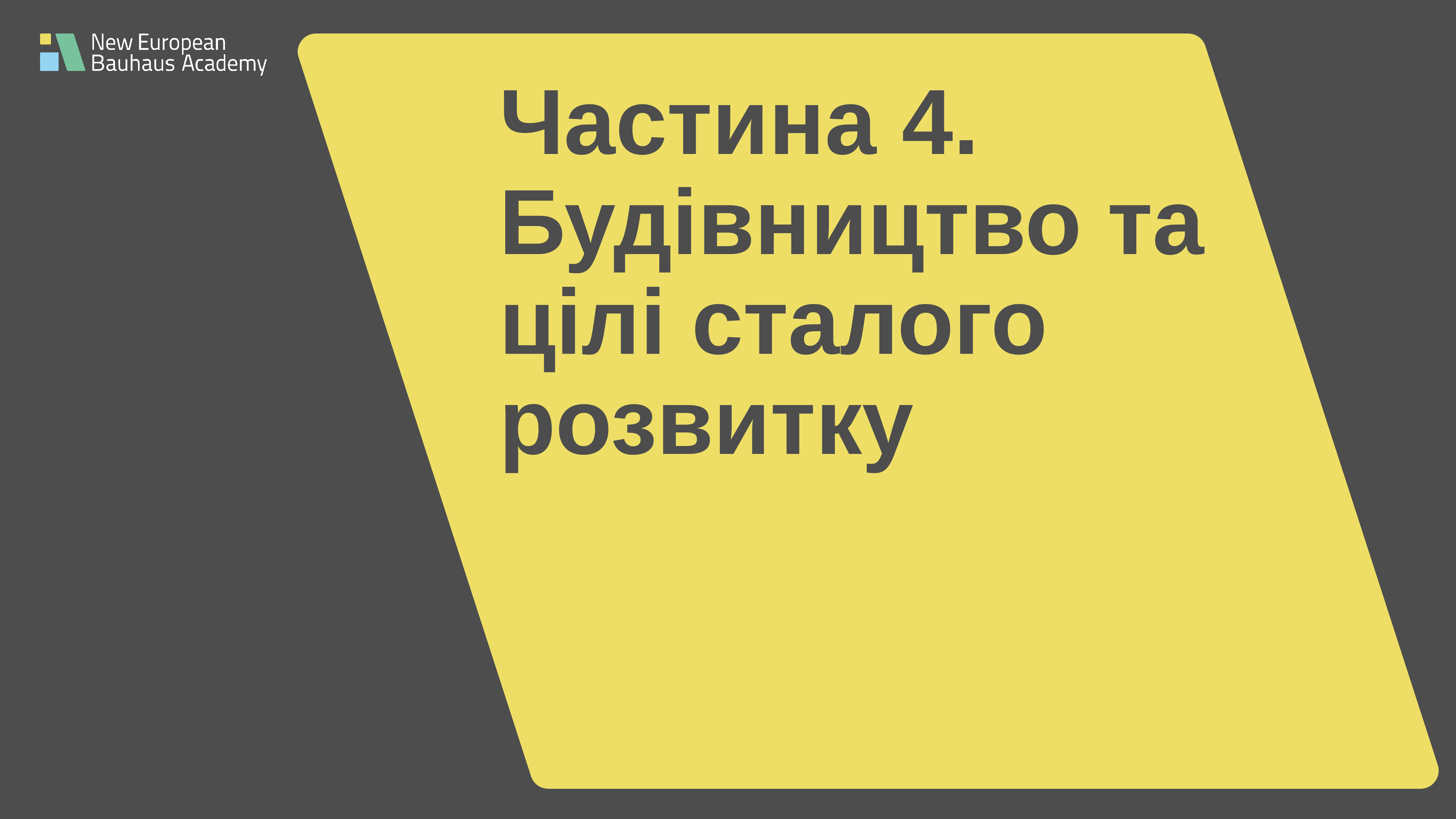

# Частина 4. Будівництво та цілі сталого розвитку